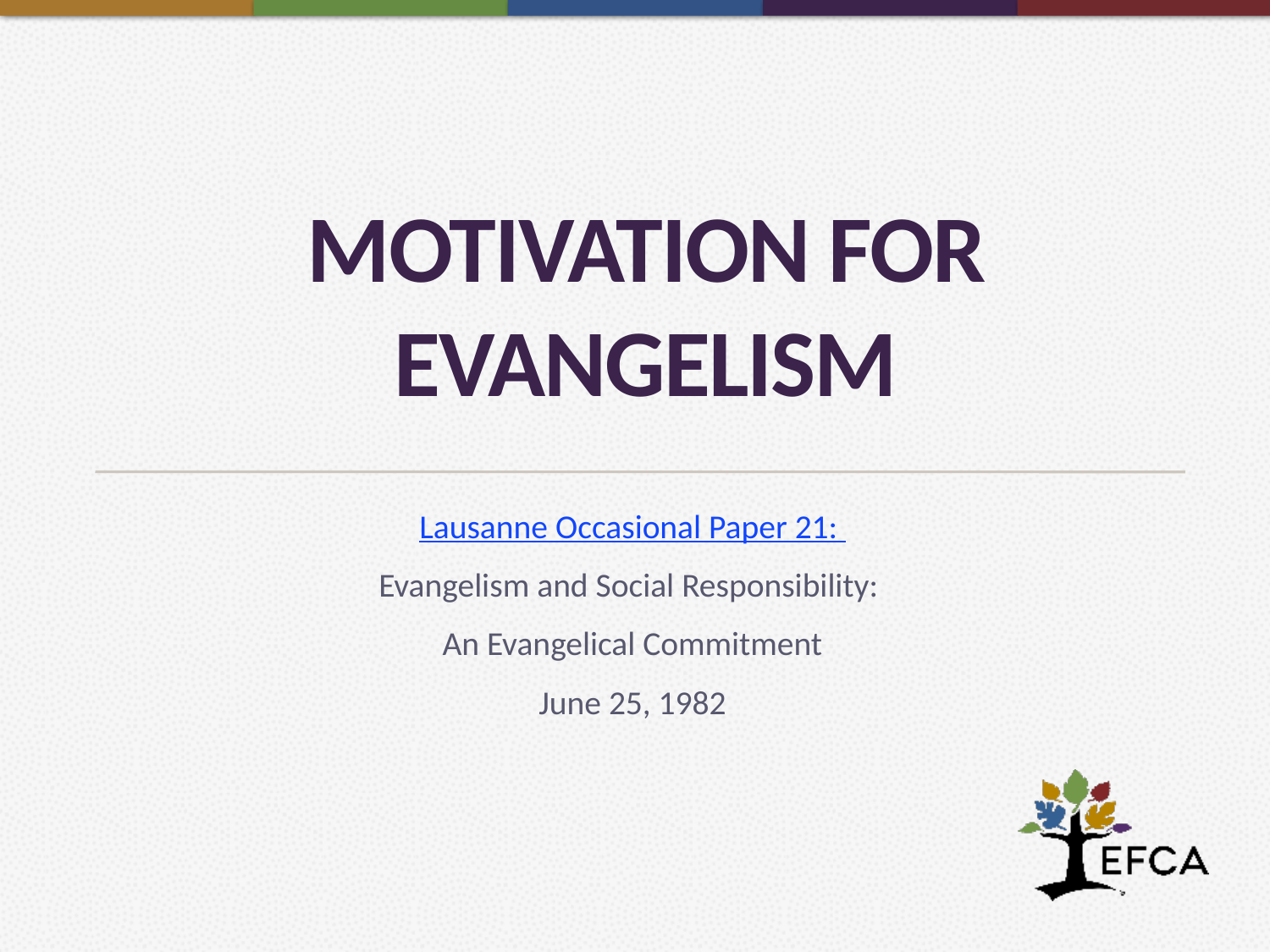

# Motivation for Evangelism
Lausanne Occasional Paper 21:
Evangelism and Social Responsibility:
An Evangelical Commitment
June 25, 1982